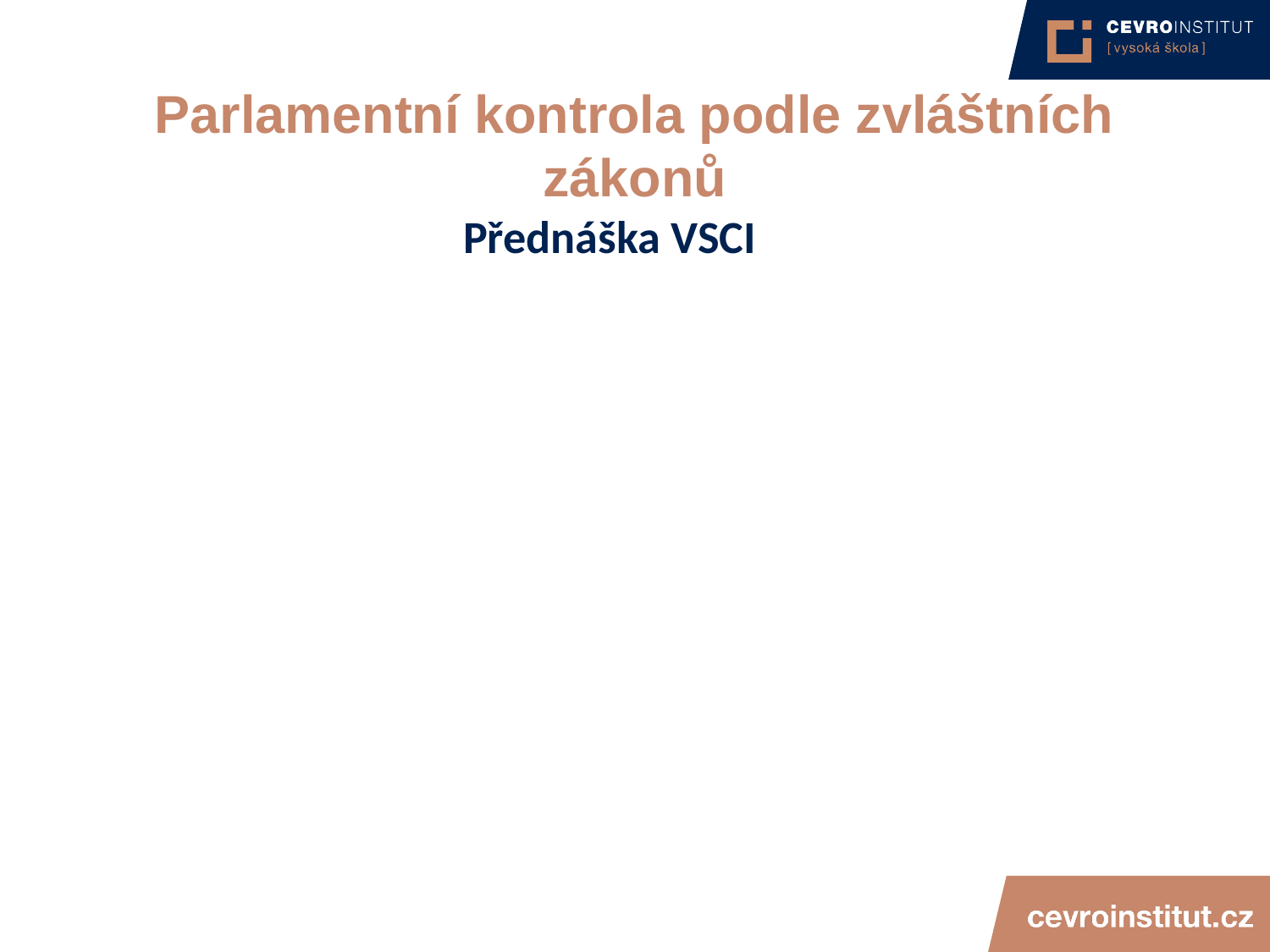

4/15/21
JUDr. Cyril Svoboda PhD
314
# Parlamentní kontrola podle zvláštních zákonů
Přednáška VSCI